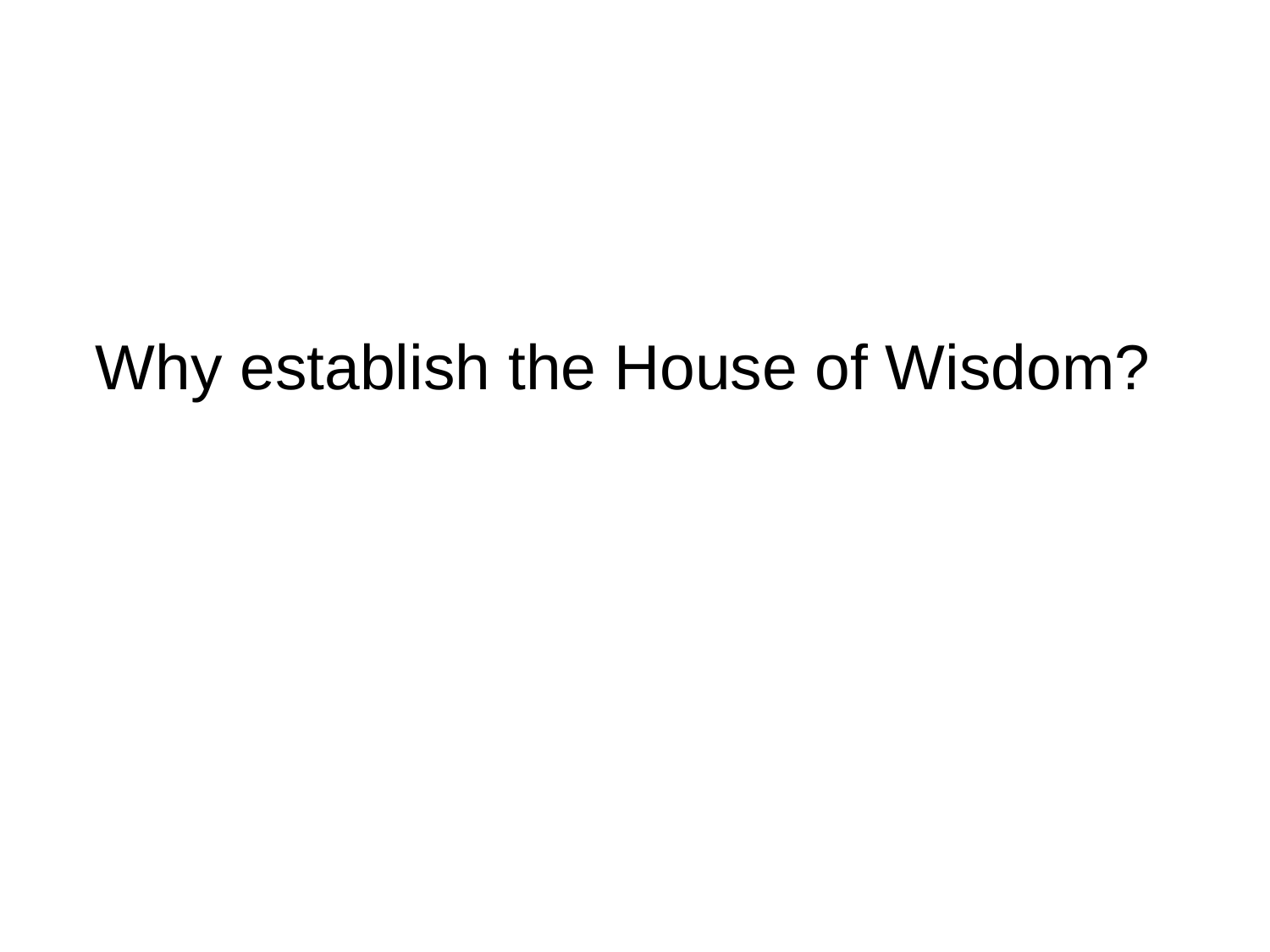

Why establish the House of Wisdom?
30